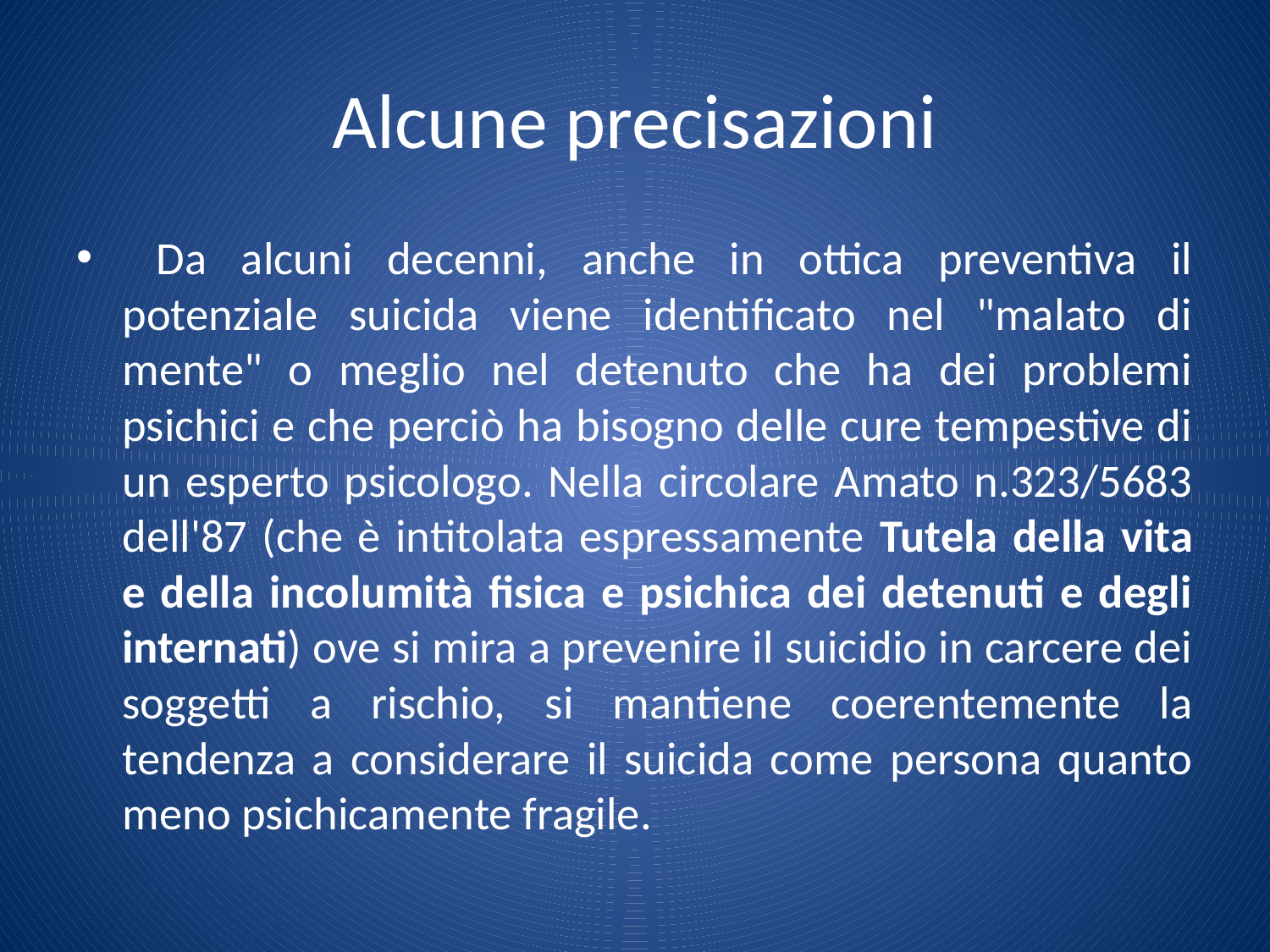

# Alcune precisazioni
 Da alcuni decenni, anche in ottica preventiva il potenziale suicida viene identificato nel "malato di mente" o meglio nel detenuto che ha dei problemi psichici e che perciò ha bisogno delle cure tempestive di un esperto psicologo. Nella circolare Amato n.323/5683 dell'87 (che è intitolata espressamente Tutela della vita e della incolumità fisica e psichica dei detenuti e degli internati) ove si mira a prevenire il suicidio in carcere dei soggetti a rischio, si mantiene coerentemente la tendenza a considerare il suicida come persona quanto meno psichicamente fragile.